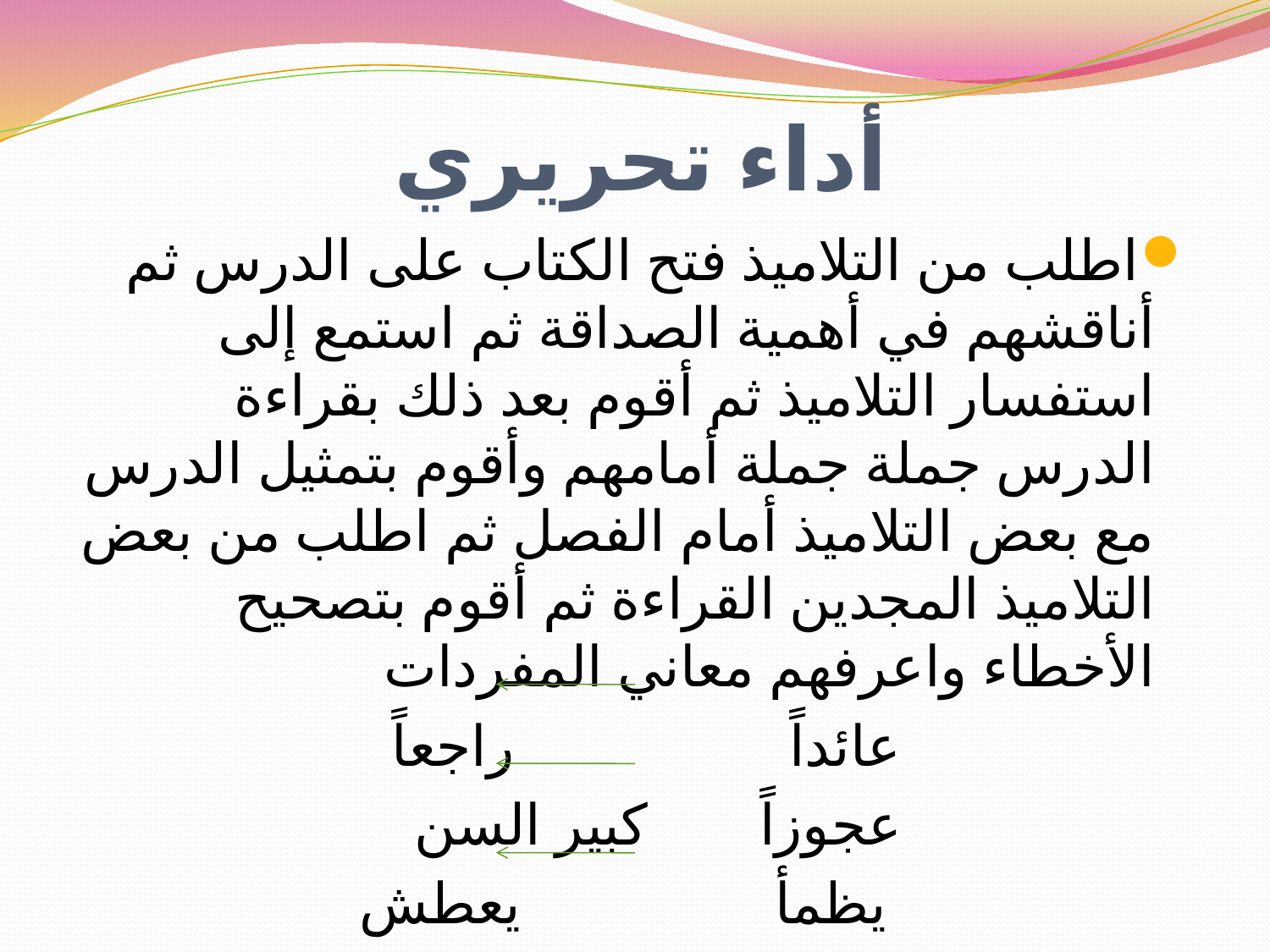

# أداء تحريري
اطلب من التلاميذ فتح الكتاب على الدرس ثم أناقشهم في أهمية الصداقة ثم استمع إلى استفسار التلاميذ ثم أقوم بعد ذلك بقراءة الدرس جملة جملة أمامهم وأقوم بتمثيل الدرس مع بعض التلاميذ أمام الفصل ثم اطلب من بعض التلاميذ المجدين القراءة ثم أقوم بتصحيح الأخطاء واعرفهم معاني المفردات
				عائداً 			راجعاً
				عجوزاً 		كبير السن
				يظمأ			يعطش